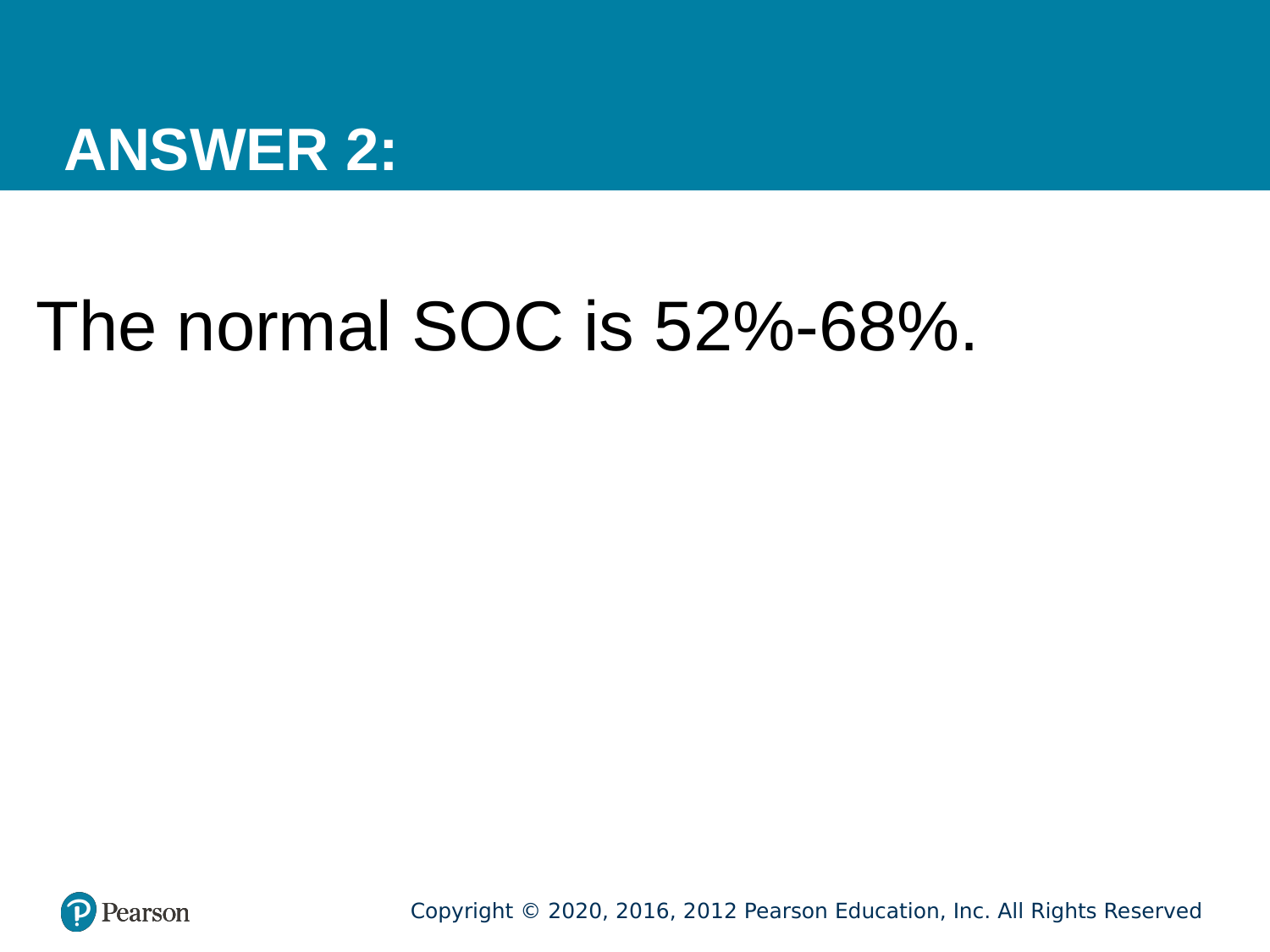

# ANSWER 2:
The normal SOC is 52%-68%.